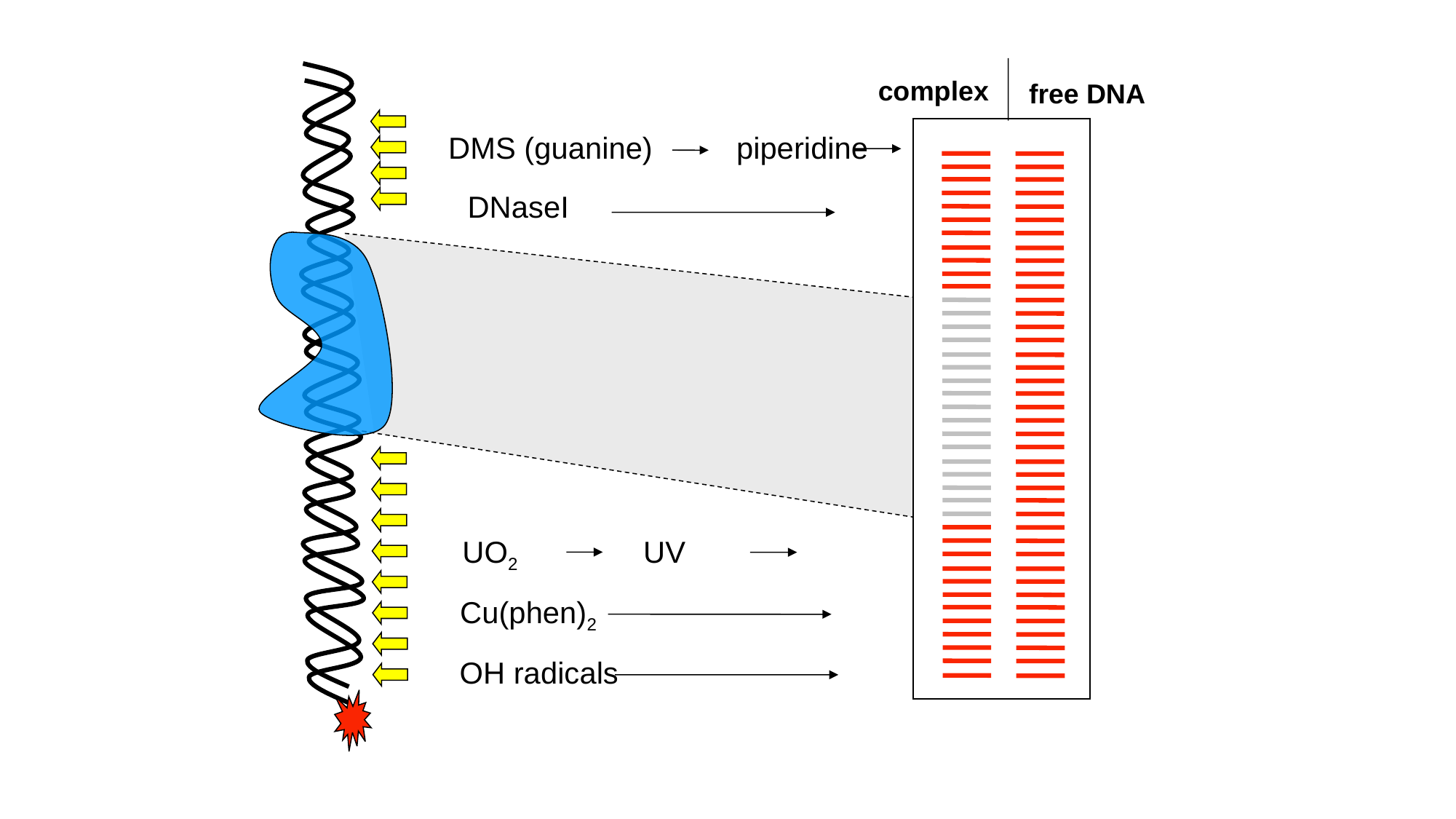

complex
free DNA

DMS (guanine)          piperidine

DNaseI

UO2               UV

Cu(phen)2

OH radicals